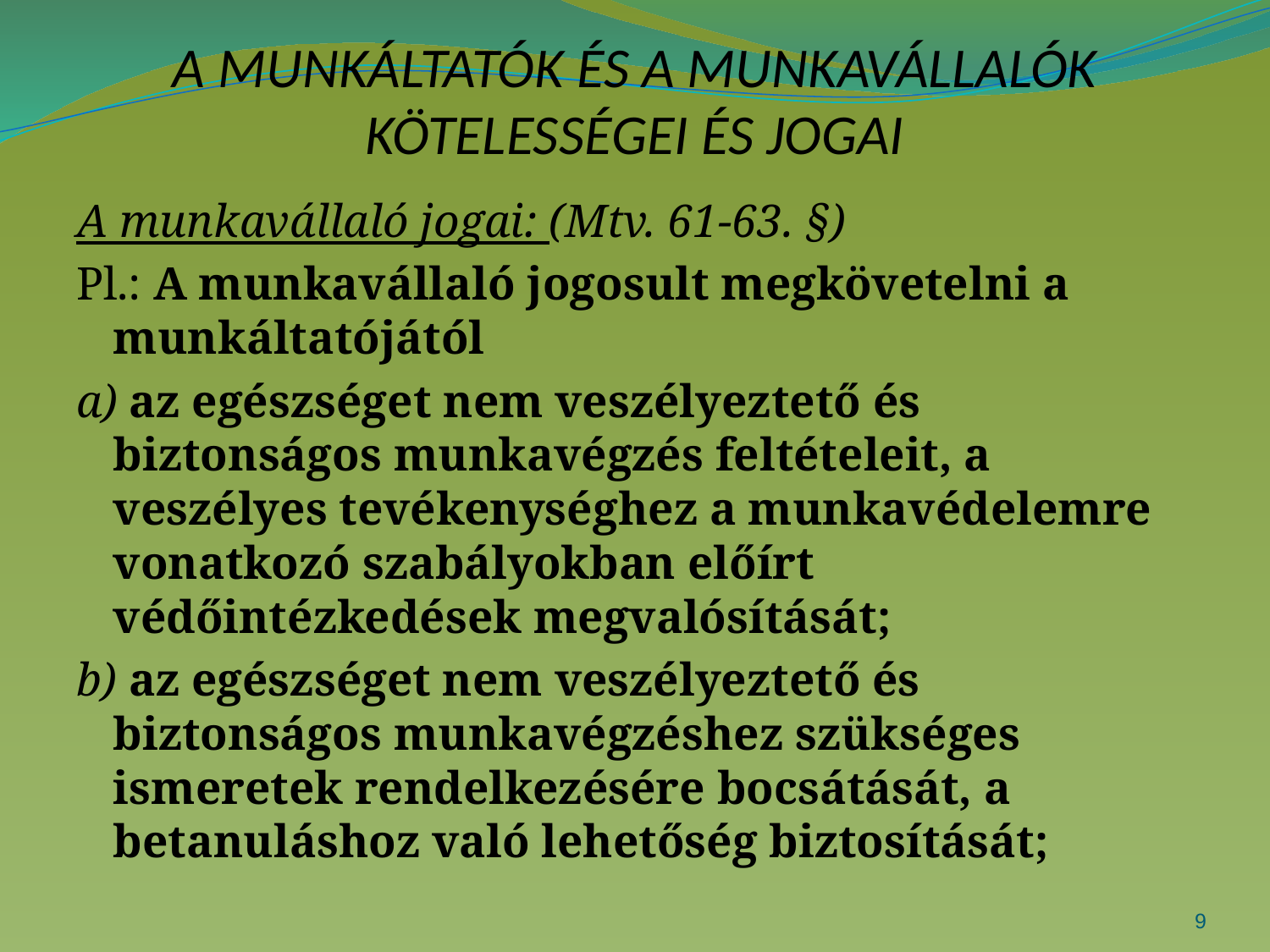

# A MUNKÁLTATÓK ÉS A MUNKAVÁLLALÓK KÖTELESSÉGEI ÉS JOGAI
A munkavállaló jogai: (Mtv. 61-63. §)
Pl.: A munkavállaló jogosult megkövetelni a munkáltatójától
a) az egészséget nem veszélyeztető és biztonságos munkavégzés feltételeit, a veszélyes tevékenységhez a munkavédelemre vonatkozó szabályokban előírt védőintézkedések megvalósítását;
b) az egészséget nem veszélyeztető és biztonságos munkavégzéshez szükséges ismeretek rendelkezésére bocsátását, a betanuláshoz való lehetőség biztosítását;

9